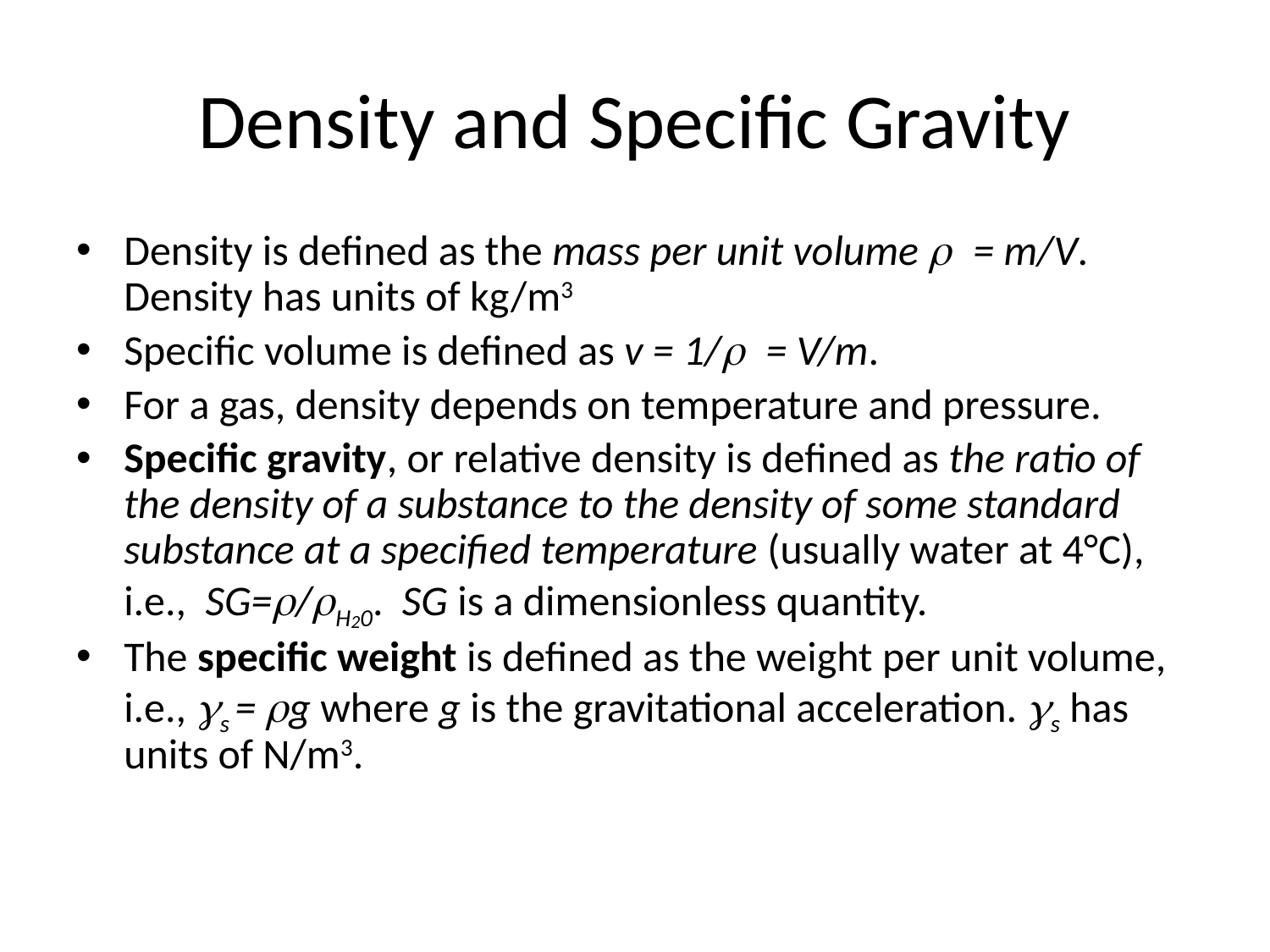

# Density and Specific Gravity
Density is defined as the mass per unit volume ρ = m/V.  Density has units of kg/m3
Specific volume is defined as v = 1/ρ = V/m.
For a gas, density depends on temperature and pressure.
Specific gravity, or relative density is defined as the ratio of the density of a substance to the density of some standard substance at a specified temperature (usually water at 4°C), i.e.,  SG=ρ/ρH20.  SG is a dimensionless quantity.
The specific weight is defined as the weight per unit volume,  i.e., γs = ρg where g is the gravitational acceleration. γs has units of N/m3.